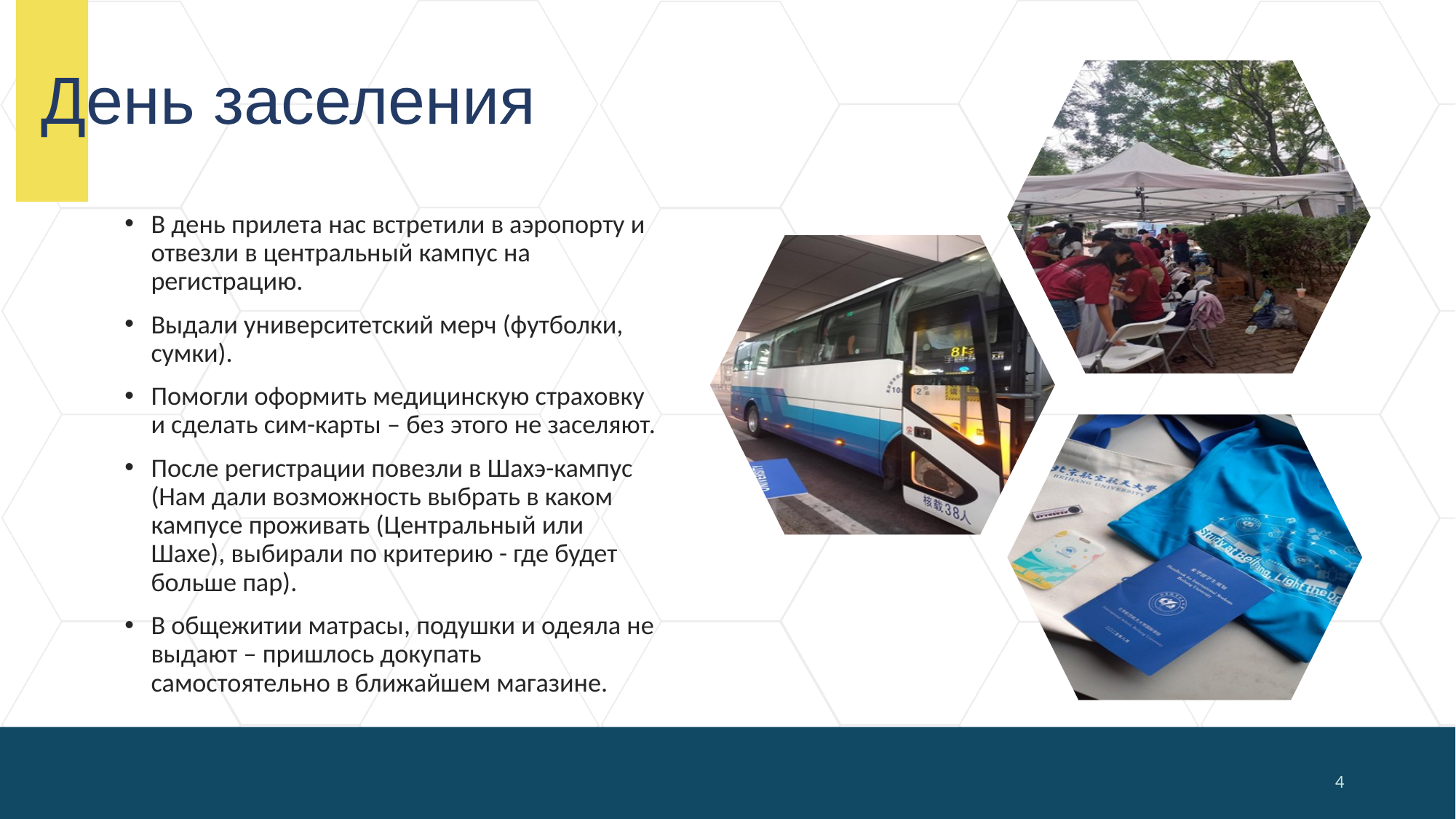

# День заселения

В день прилета нас встретили в аэропорту и отвезли в центральный кампус на регистрацию.
Выдали университетский мерч (футболки, сумки).
Помогли оформить медицинскую страховку и сделать сим-карты – без этого не заселяют.
После регистрации повезли в Шахэ-кампус (Нам дали возможность выбрать в каком кампусе проживать (Центральный или Шахе), выбирали по критерию - где будет больше пар).
В общежитии матрасы, подушки и одеяла не выдают – пришлось докупать самостоятельно в ближайшем магазине.

4